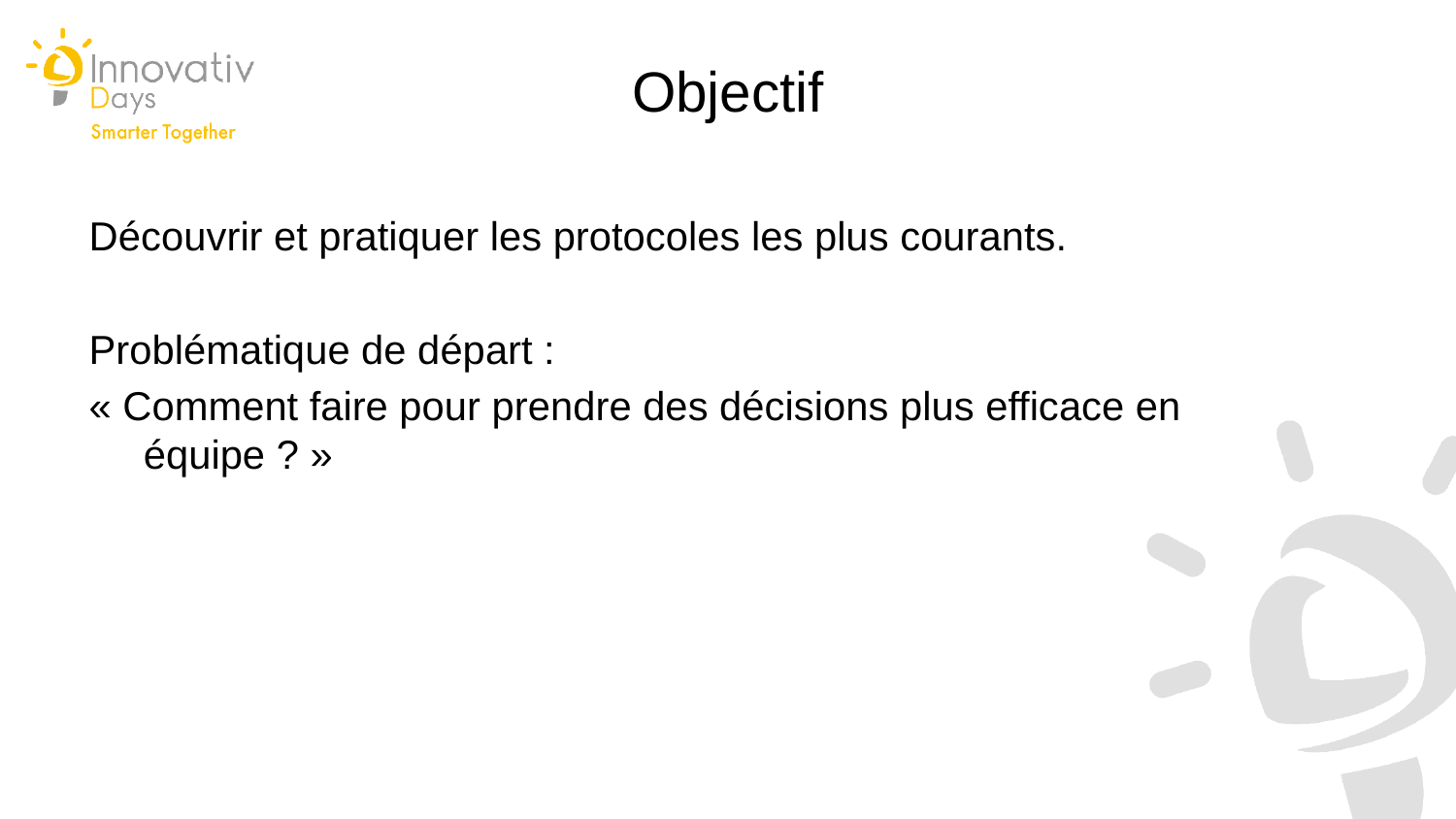

Objectif
Découvrir et pratiquer les protocoles les plus courants.

Problématique de départ :
« Comment faire pour prendre des décisions plus efficace en équipe ? »